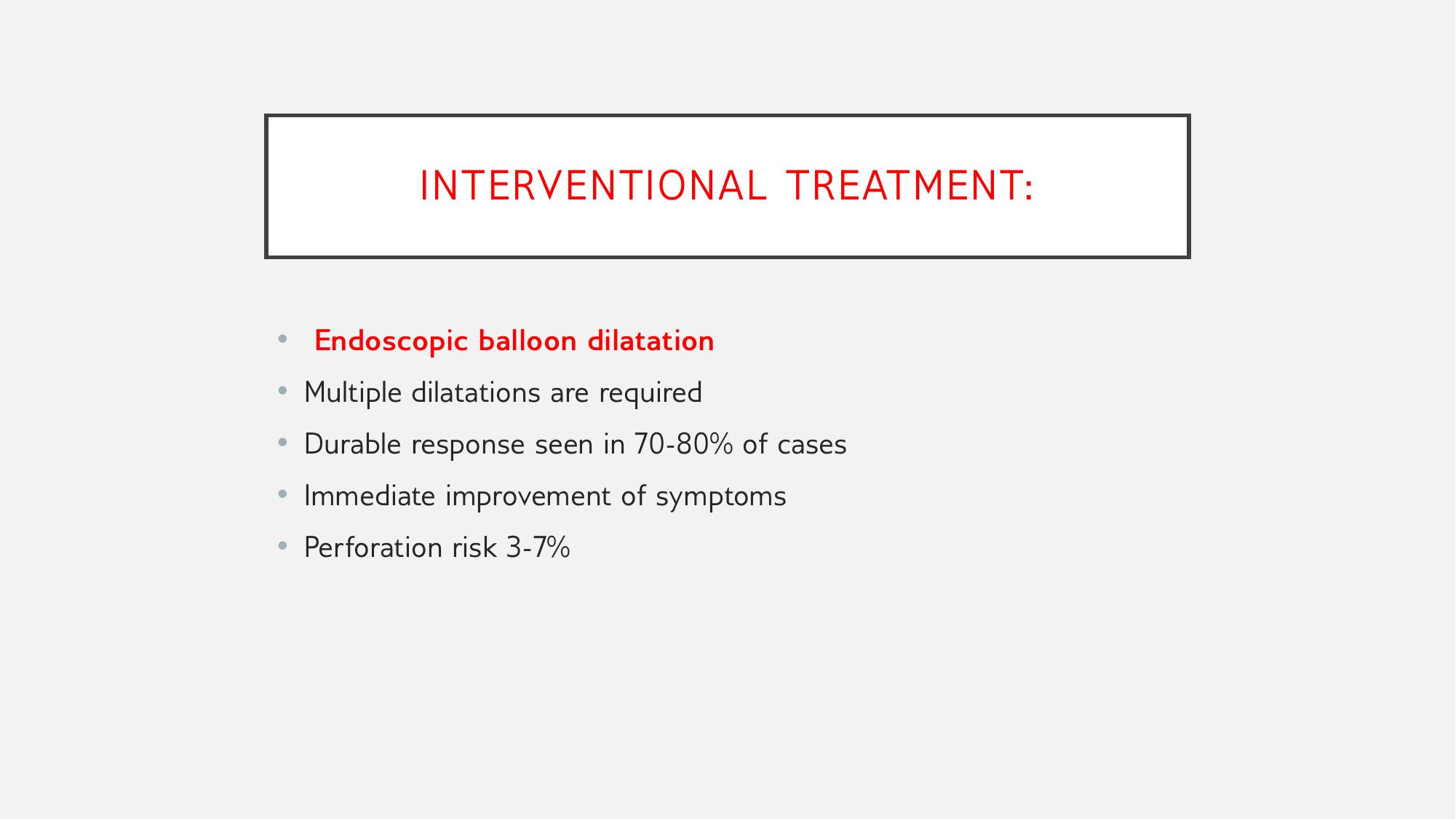

# INTERVENTIONAL TREATMENT:
 Endoscopic balloon dilatation
Multiple dilatations are required
Durable response seen in 70-80% of cases
Immediate improvement of symptoms
Perforation risk 3-7%